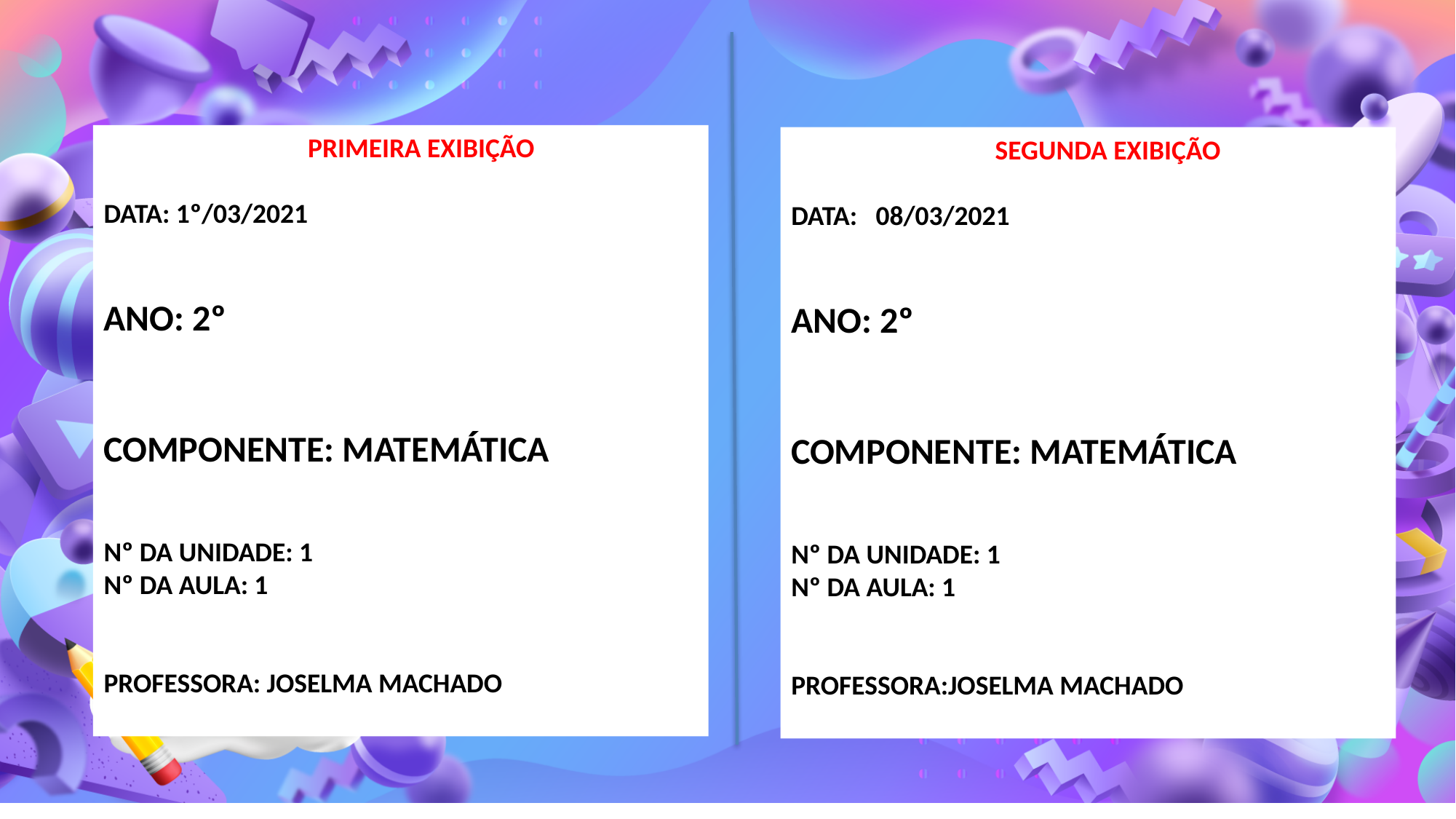

PRIMEIRA EXIBIÇÃO

DATA: 1º/03/2021

ANO: 2º

COMPONENTE: MATEMÁTICA

Nº DA UNIDADE: 1
Nº DA AULA: 1

PROFESSORA: JOSELMA MACHADO

                                 SEGUNDA EXIBIÇÃO

DATA:   08/03/2021

ANO: 2º

COMPONENTE: MATEMÁTICA

Nº DA UNIDADE: 1
Nº DA AULA: 1

PROFESSORA:JOSELMA MACHADO